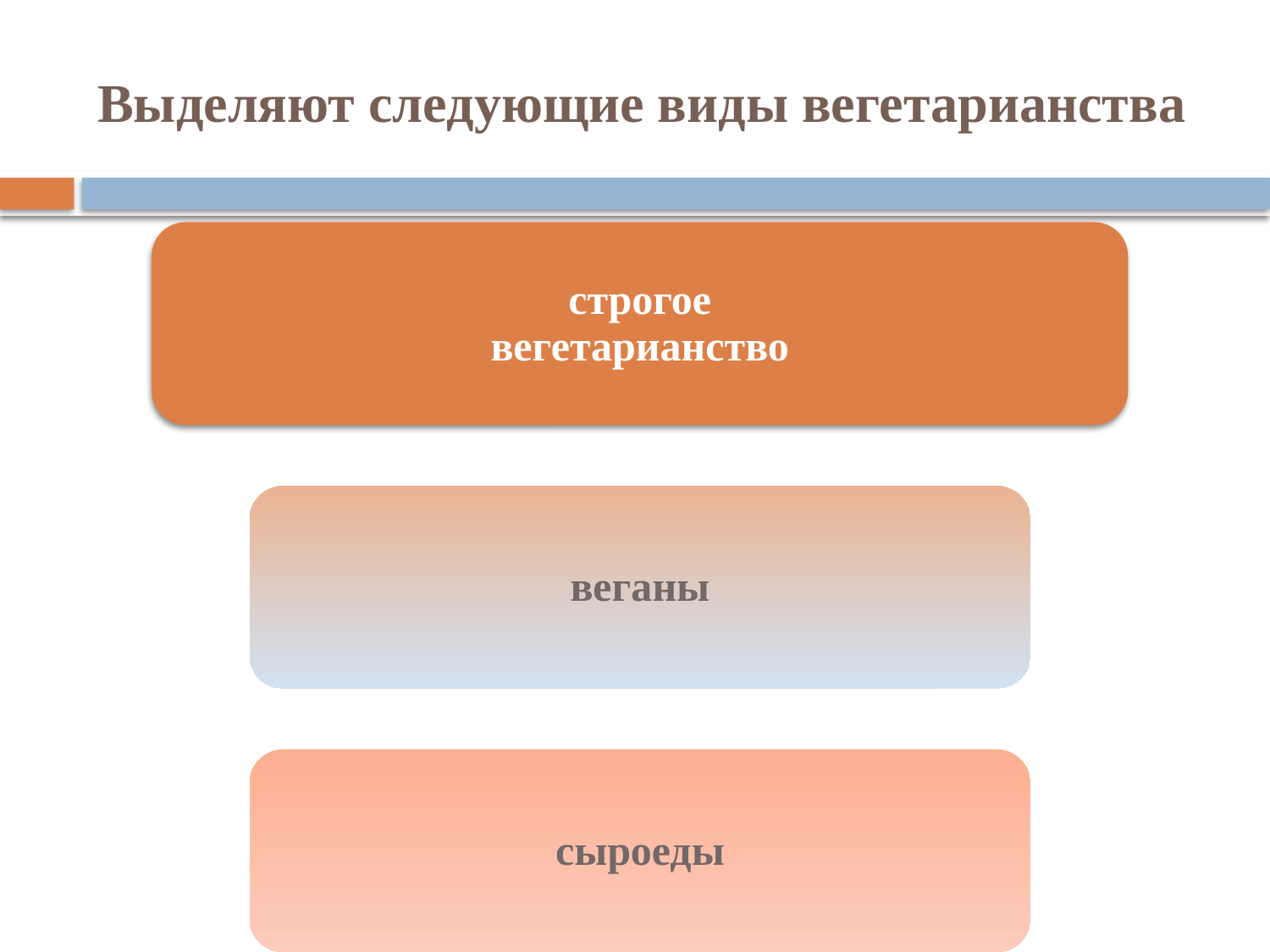

# Выделяют следующие виды вегетарианства
строгое
вегетарианство
веганы
сыроеды